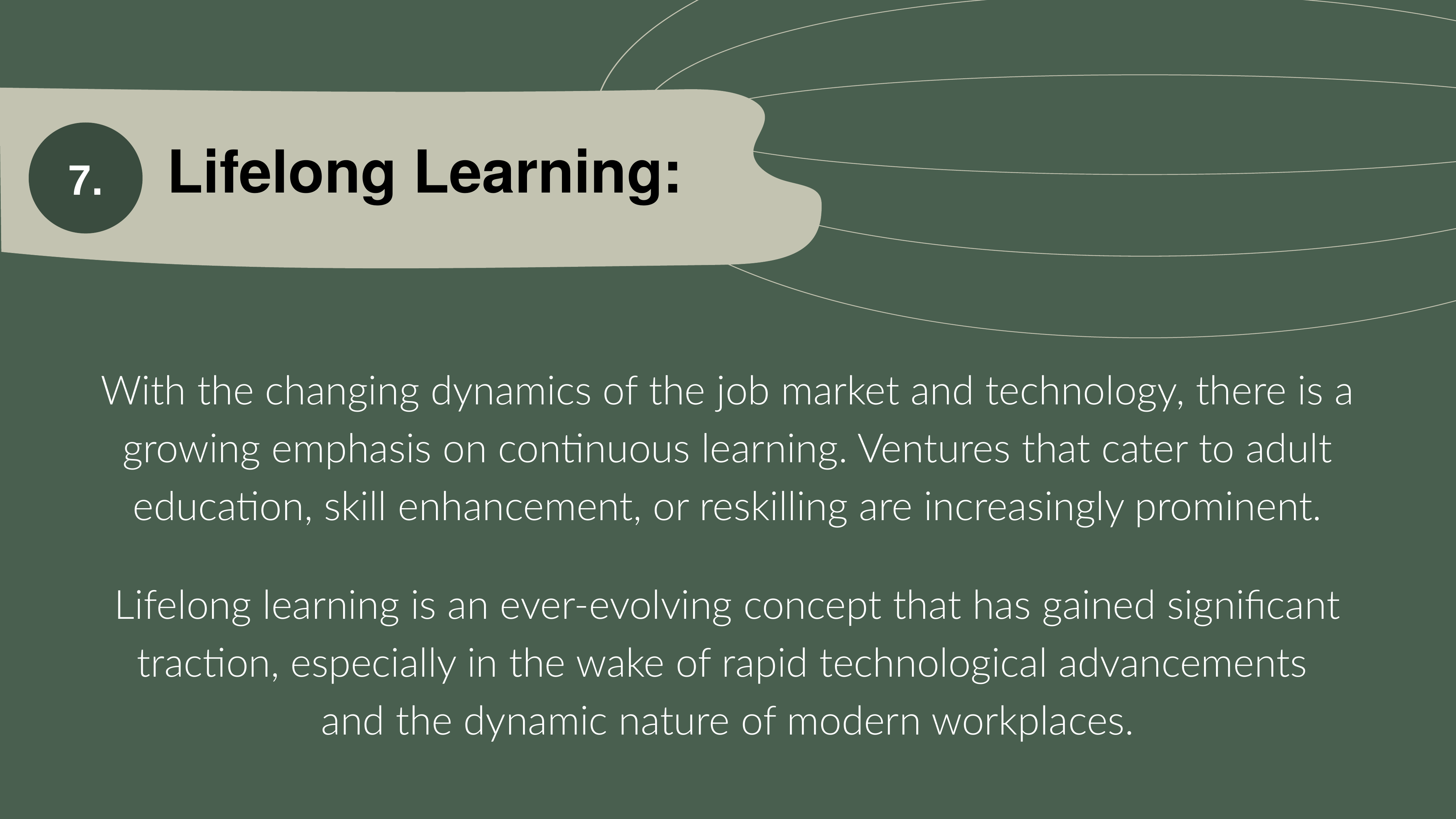

7.
Lifelong Learning:
With the changing dynamics of the job market and technology, there is a growing emphasis on continuous learning. Ventures that cater to adult education, skill enhancement, or reskilling are increasingly prominent.
Lifelong learning is an ever-evolving concept that has gained significant traction, especially in the wake of rapid technological advancements
and the dynamic nature of modern workplaces.